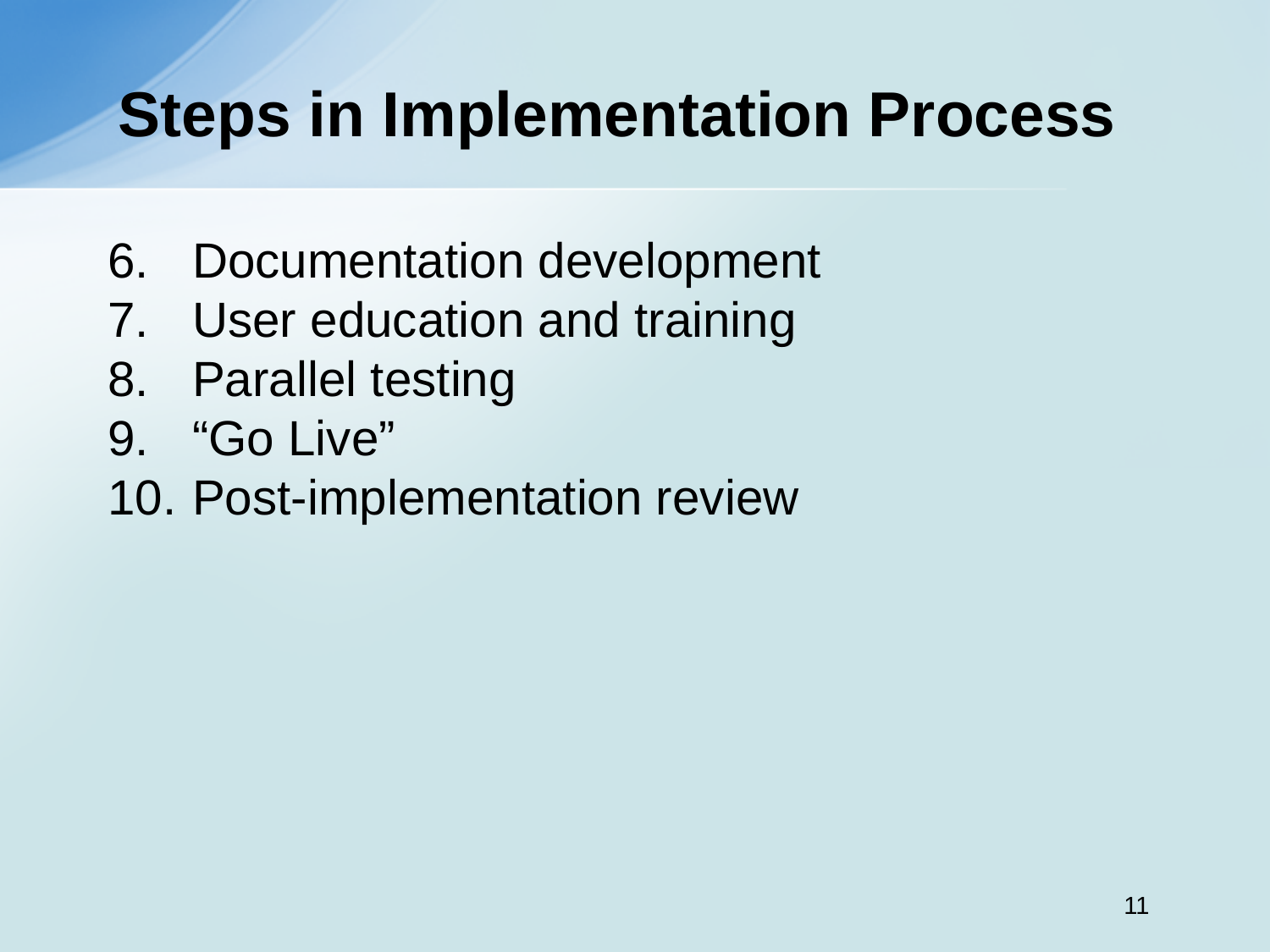

Steps in Implementation Process
Documentation development
User education and training
Parallel testing
“Go Live”
Post-implementation review
11